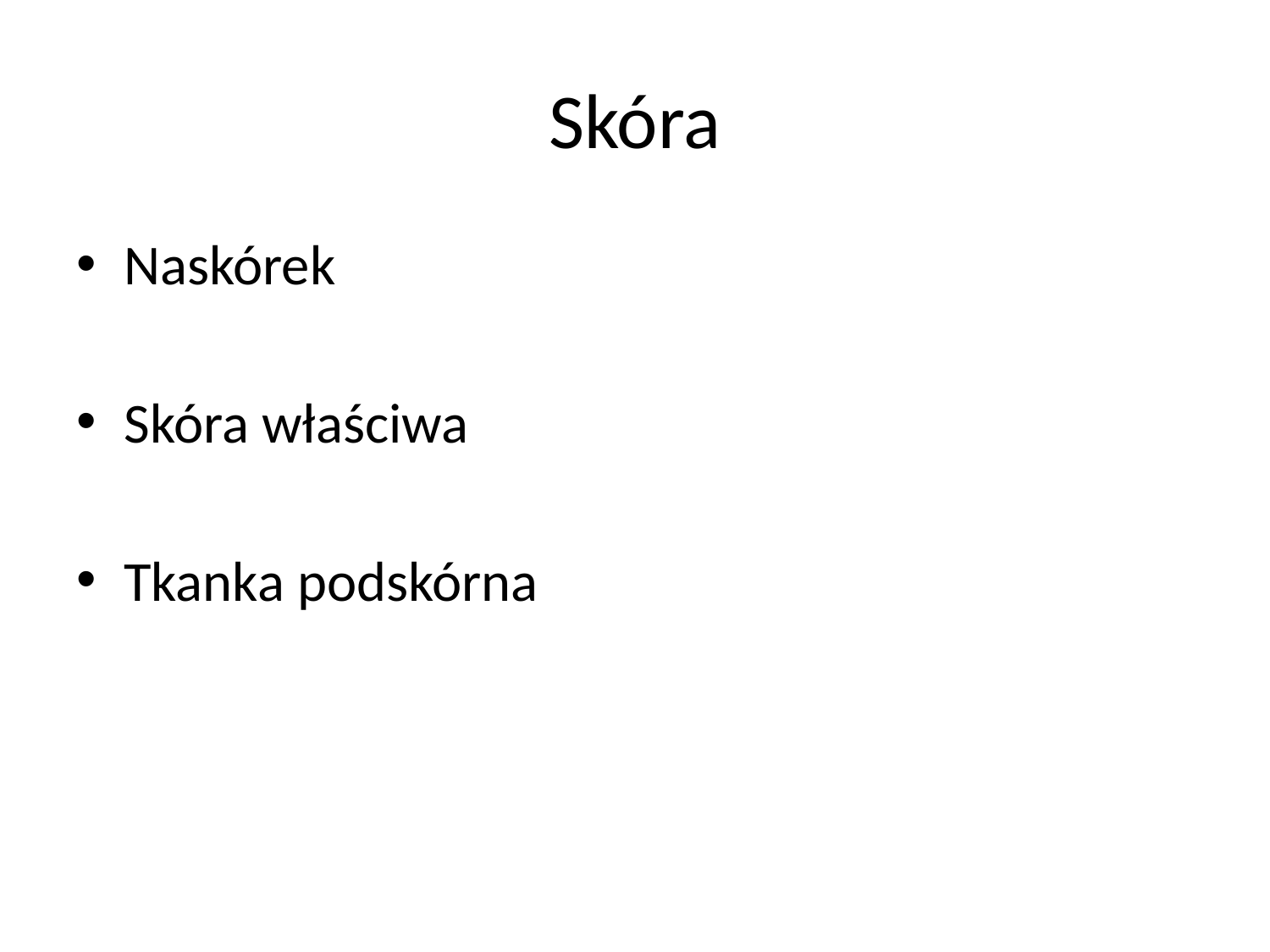

# Skóra
Naskórek

Skóra właściwa

Tkanka podskórna